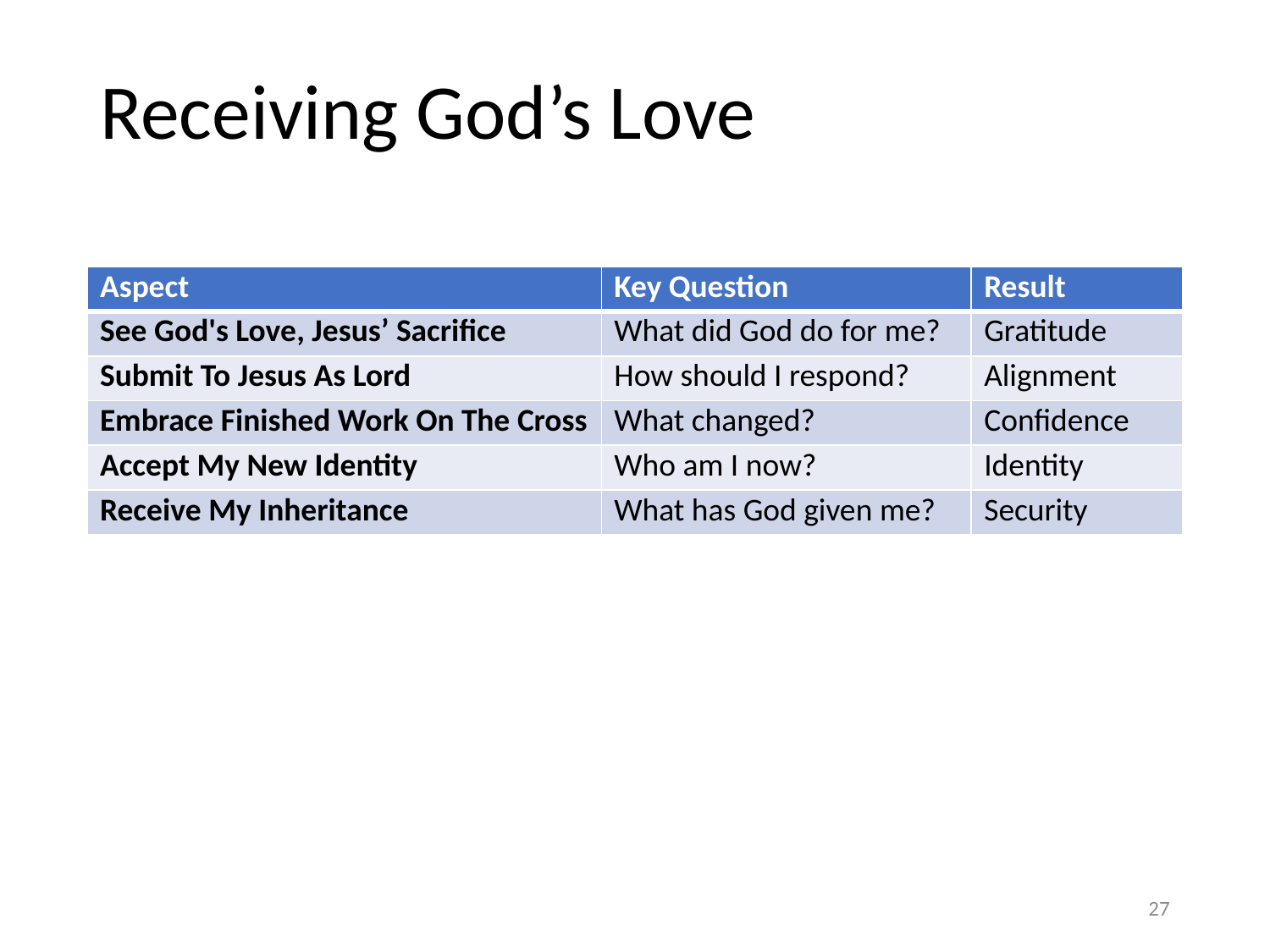

# Receiving God’s Love
| Aspect | Key Question | Result |
| --- | --- | --- |
| See God's Love, Jesus’ Sacrifice | What did God do for me? | Gratitude |
| Submit To Jesus As Lord | How should I respond? | Alignment |
| Embrace Finished Work On The Cross | What changed? | Confidence |
| Accept My New Identity | Who am I now? | Identity |
| Receive My Inheritance | What has God given me? | Security |
27